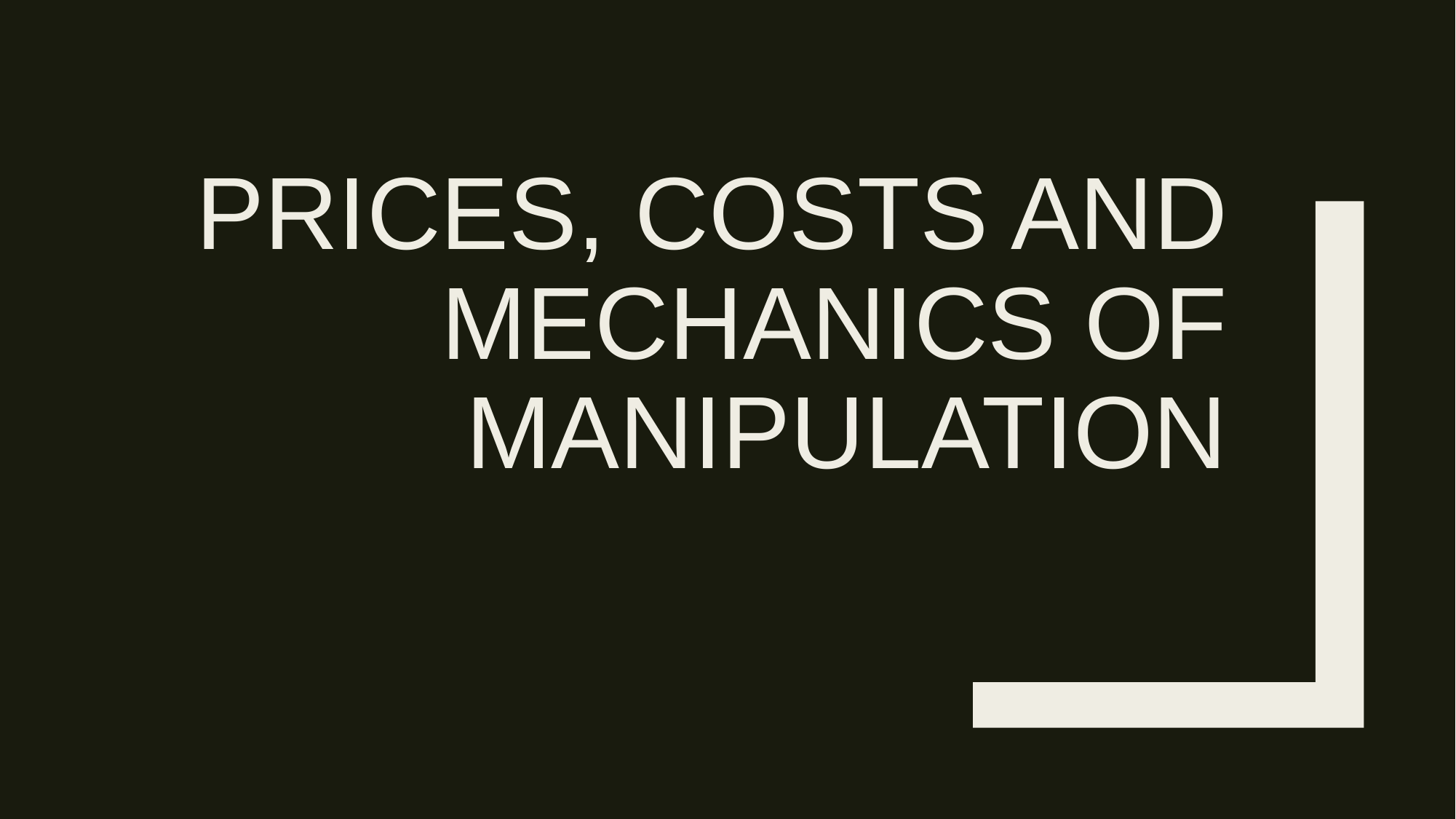

# Prices, Costs and Mechanics of Manipulation